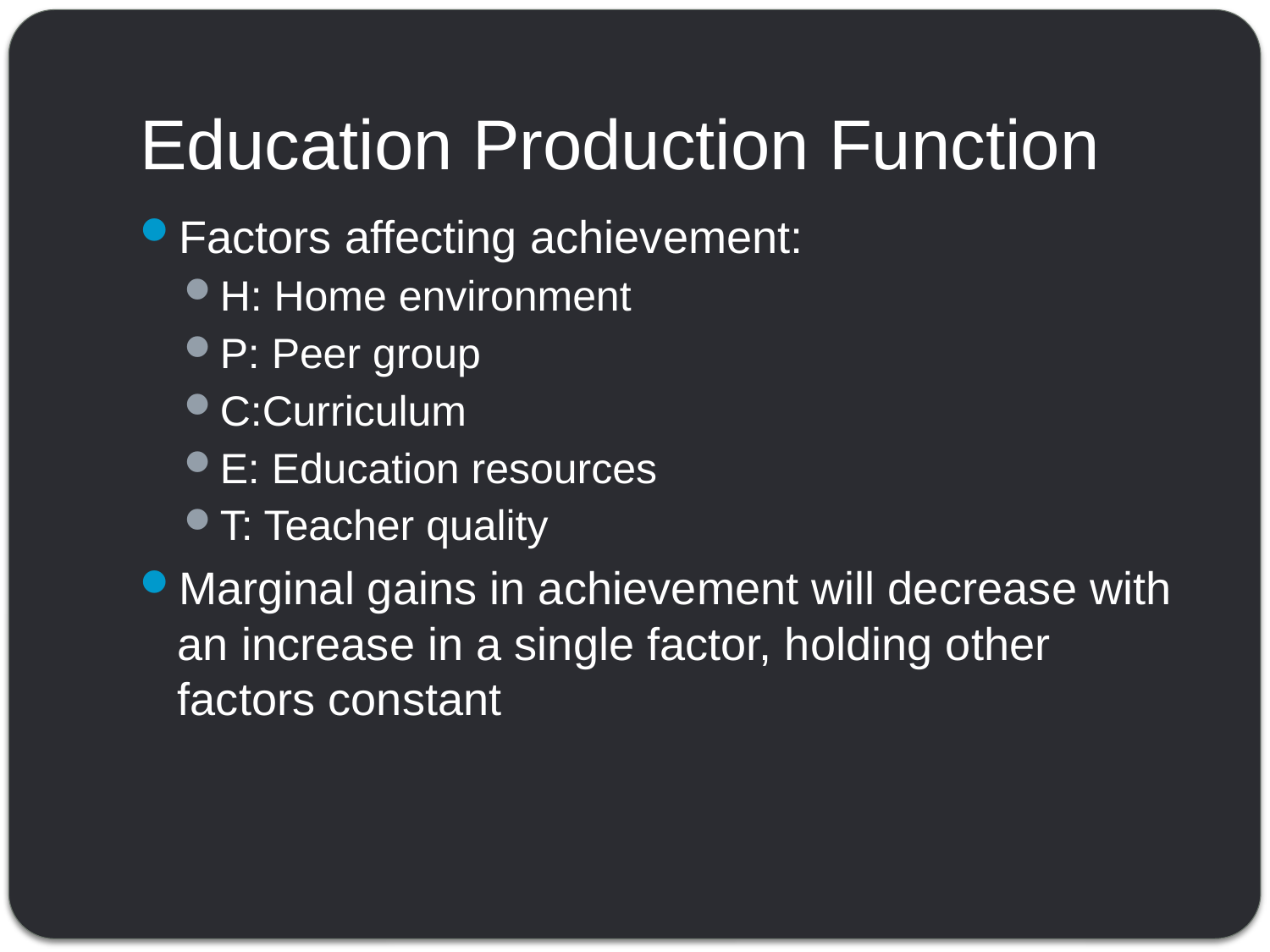

# Education Production Function
Factors affecting achievement:
H: Home environment
P: Peer group
C:Curriculum
E: Education resources
T: Teacher quality
Marginal gains in achievement will decrease with an increase in a single factor, holding other factors constant